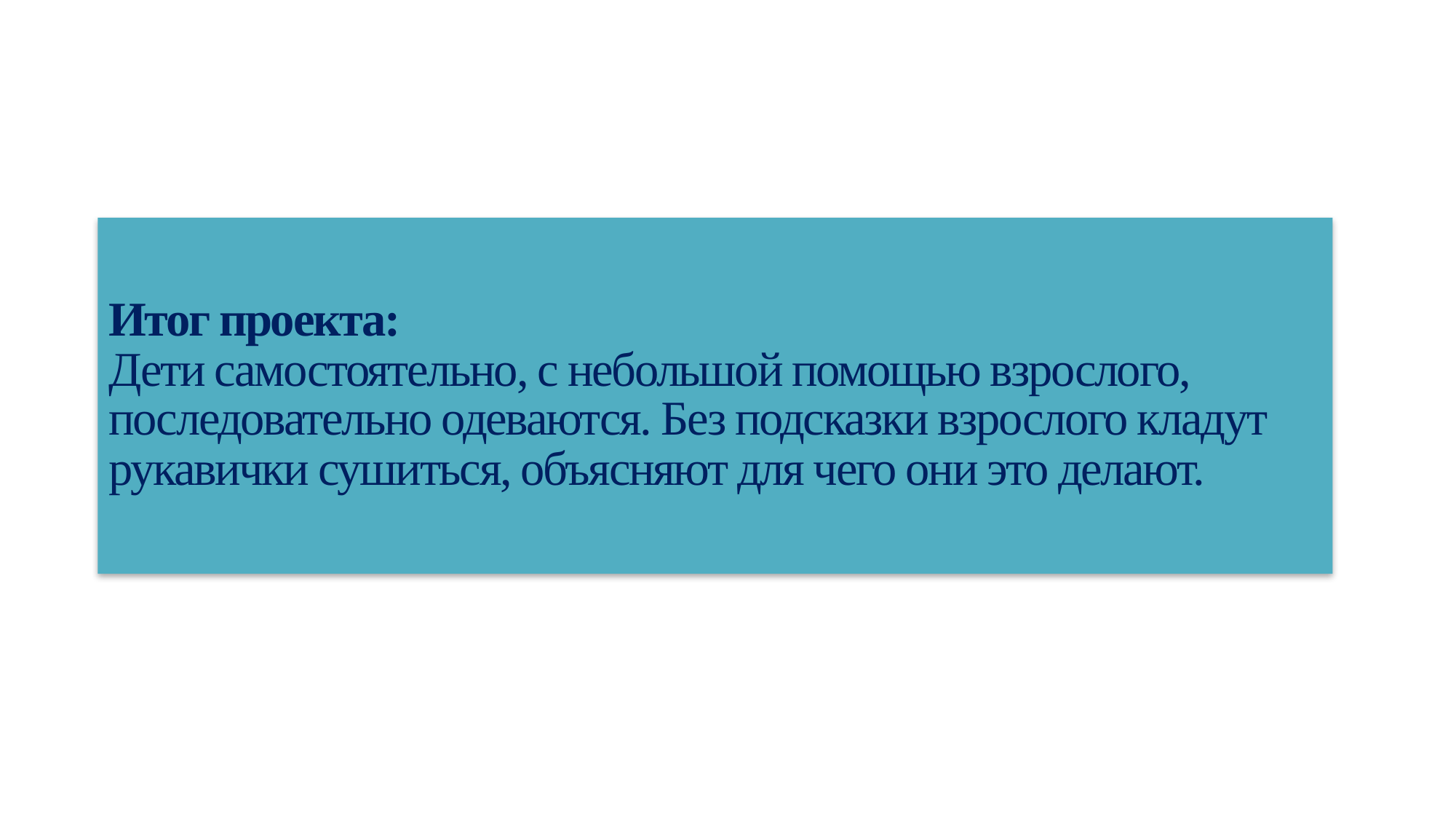

# Итог проекта: Дети самостоятельно, с небольшой помощью взрослого, последовательно одеваются. Без подсказки взрослого кладут рукавички сушиться, объясняют для чего они это делают.